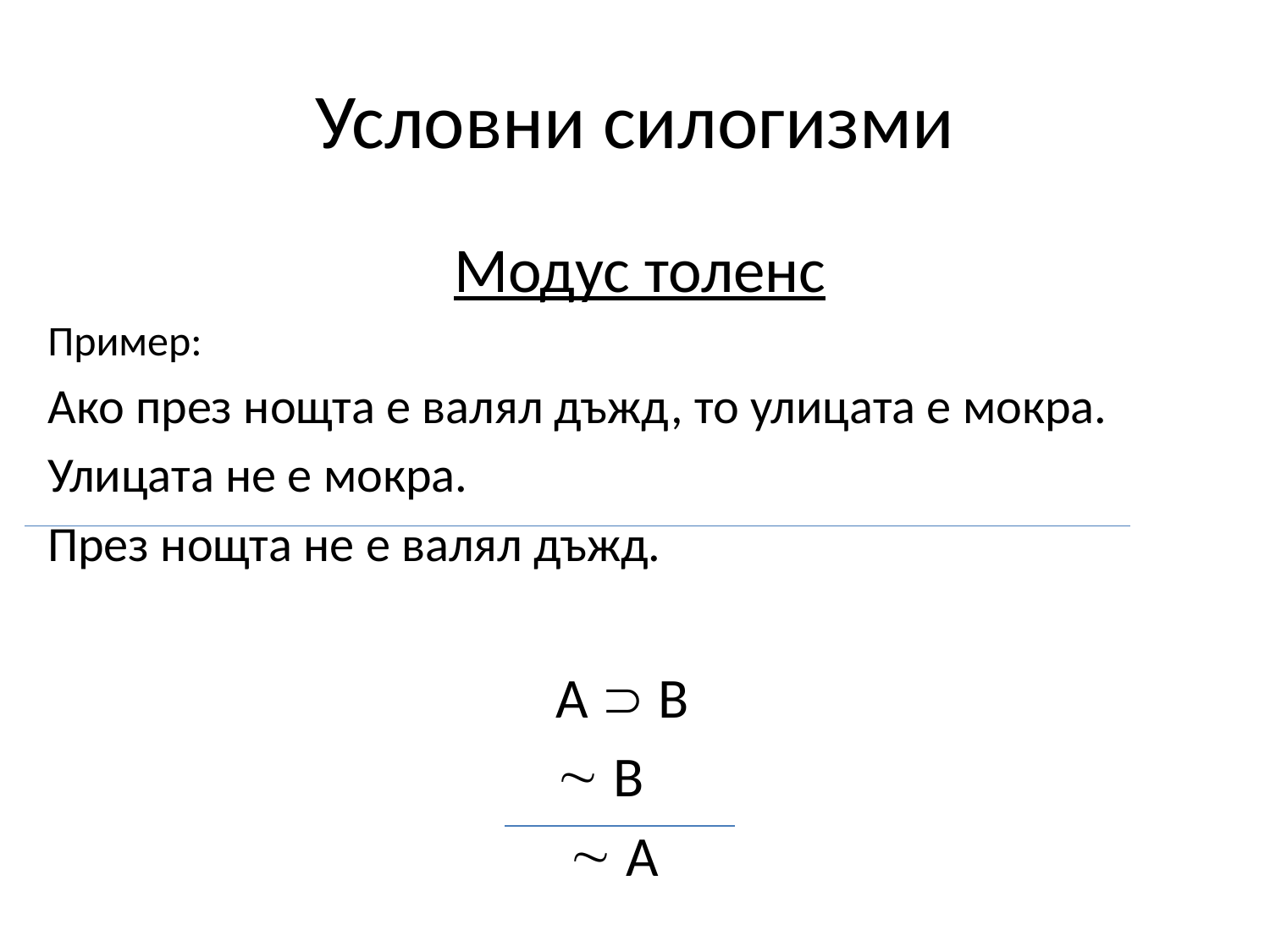

# Условни силогизми
Модус толенс
Пример:
Ако през нощта е валял дъжд, то улицата е мокра.
Улицата не е мокра.
През нощта не е валял дъжд.

А ⊃ В
∼ В
 ∼ А